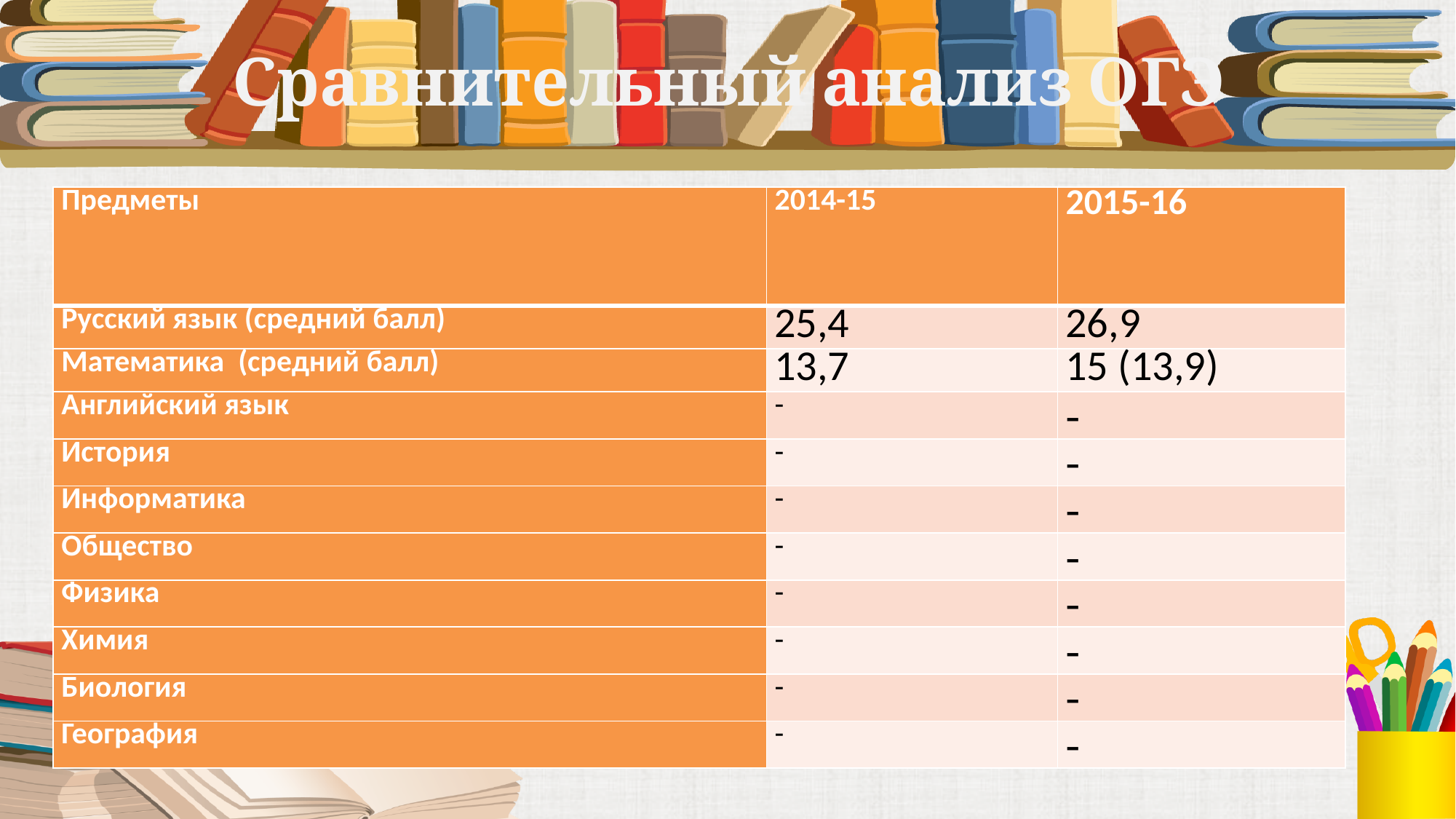

# Сравнительный анализ ОГЭ
| Предметы | 2014-15 | 2015-16 |
| --- | --- | --- |
| Русский язык (средний балл) | 25,4 | 26,9 |
| Математика (средний балл) | 13,7 | 15 (13,9) |
| Английский язык | - | - |
| История | - | - |
| Информатика | - | - |
| Общество | - | - |
| Физика | - | - |
| Химия | - | - |
| Биология | - | - |
| География | - | - |